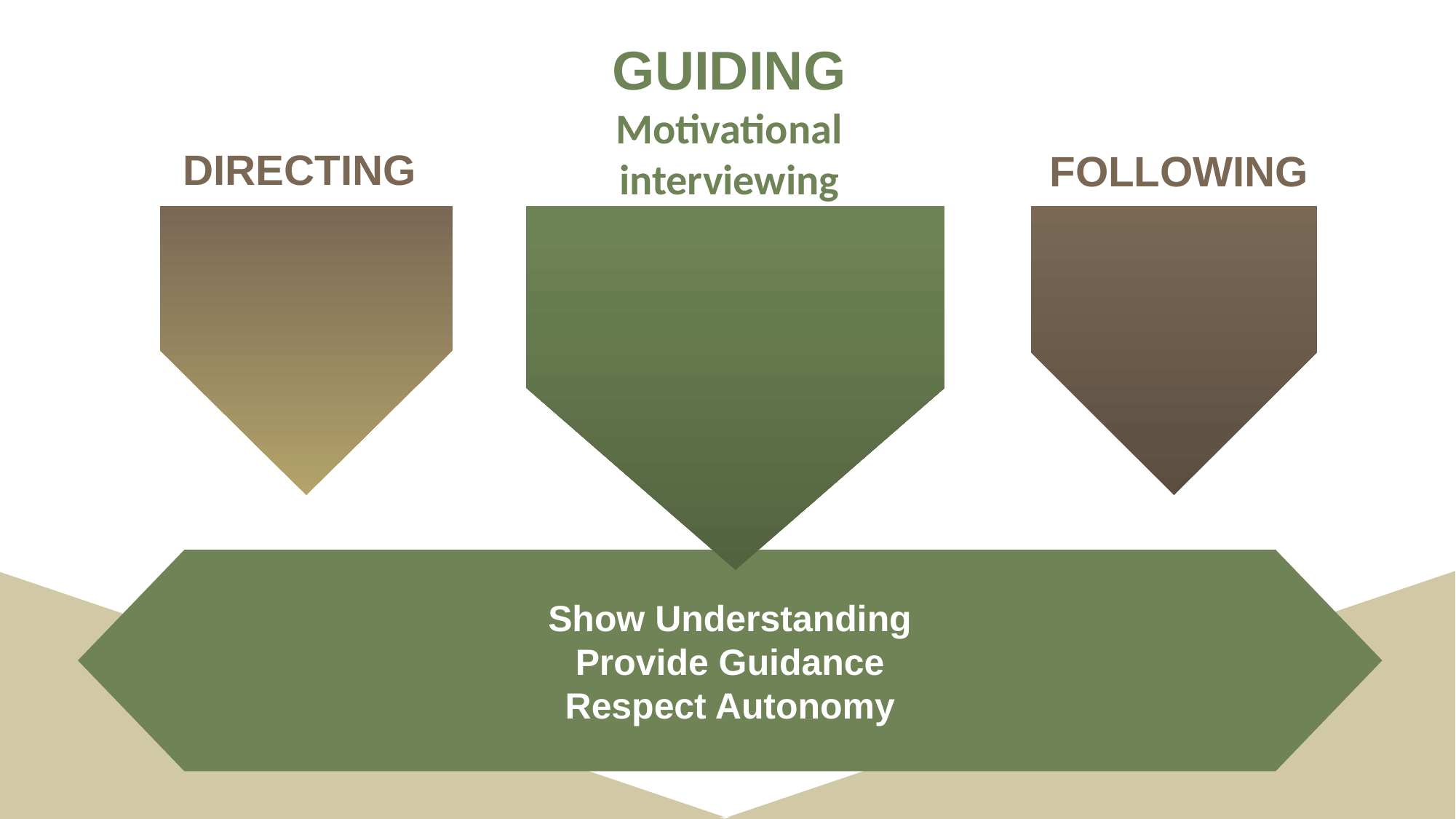

GUIDING
Motivational interviewing

DIRECTING
FOLLOWING

Show Understanding
Provide Guidance
Respect Autonomy